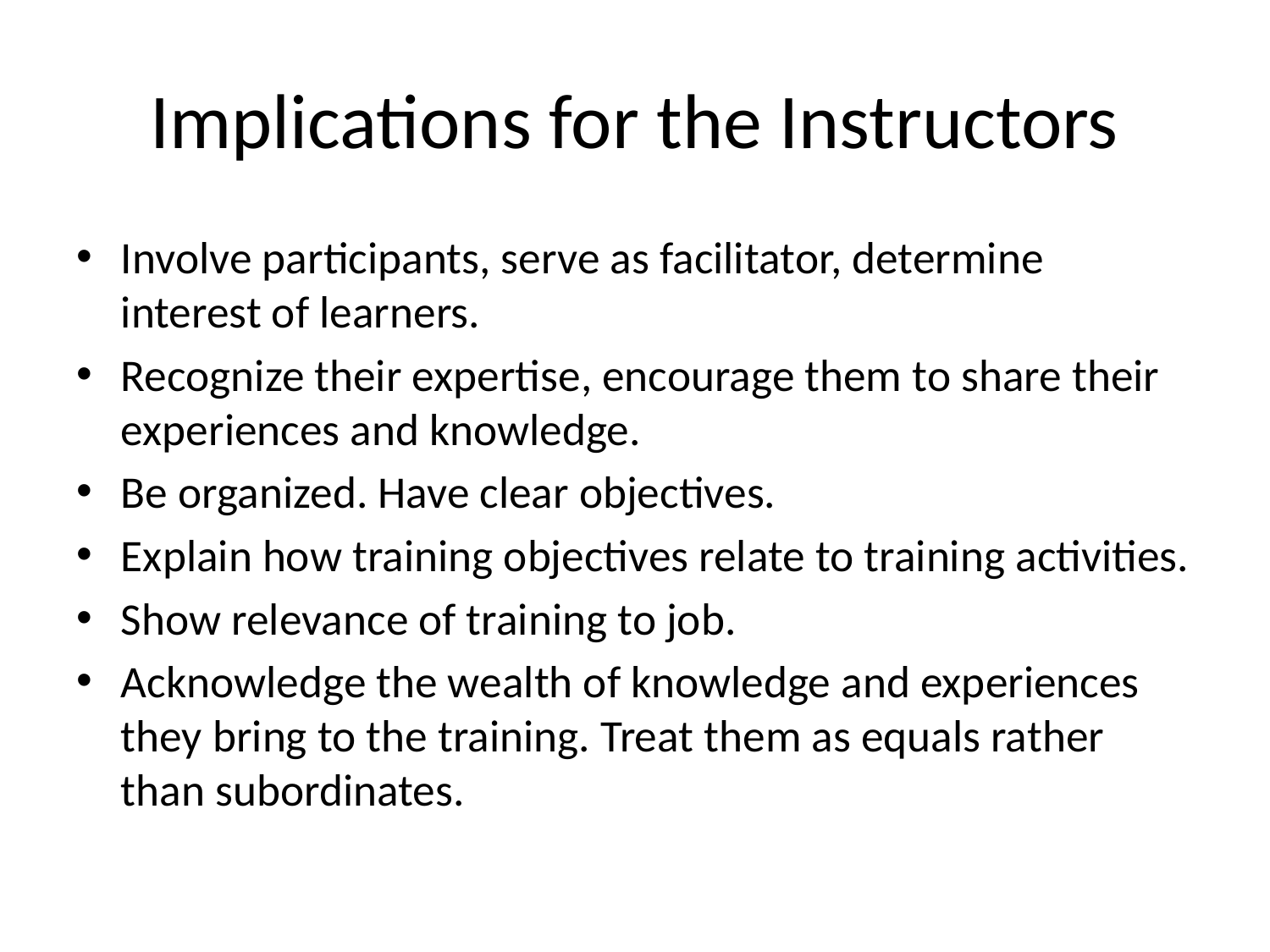

# Implications for the Instructors
Involve participants, serve as facilitator, determine interest of learners.
Recognize their expertise, encourage them to share their experiences and knowledge.
Be organized. Have clear objectives.
Explain how training objectives relate to training activities.
Show relevance of training to job.
Acknowledge the wealth of knowledge and experiences they bring to the training. Treat them as equals rather than subordinates.